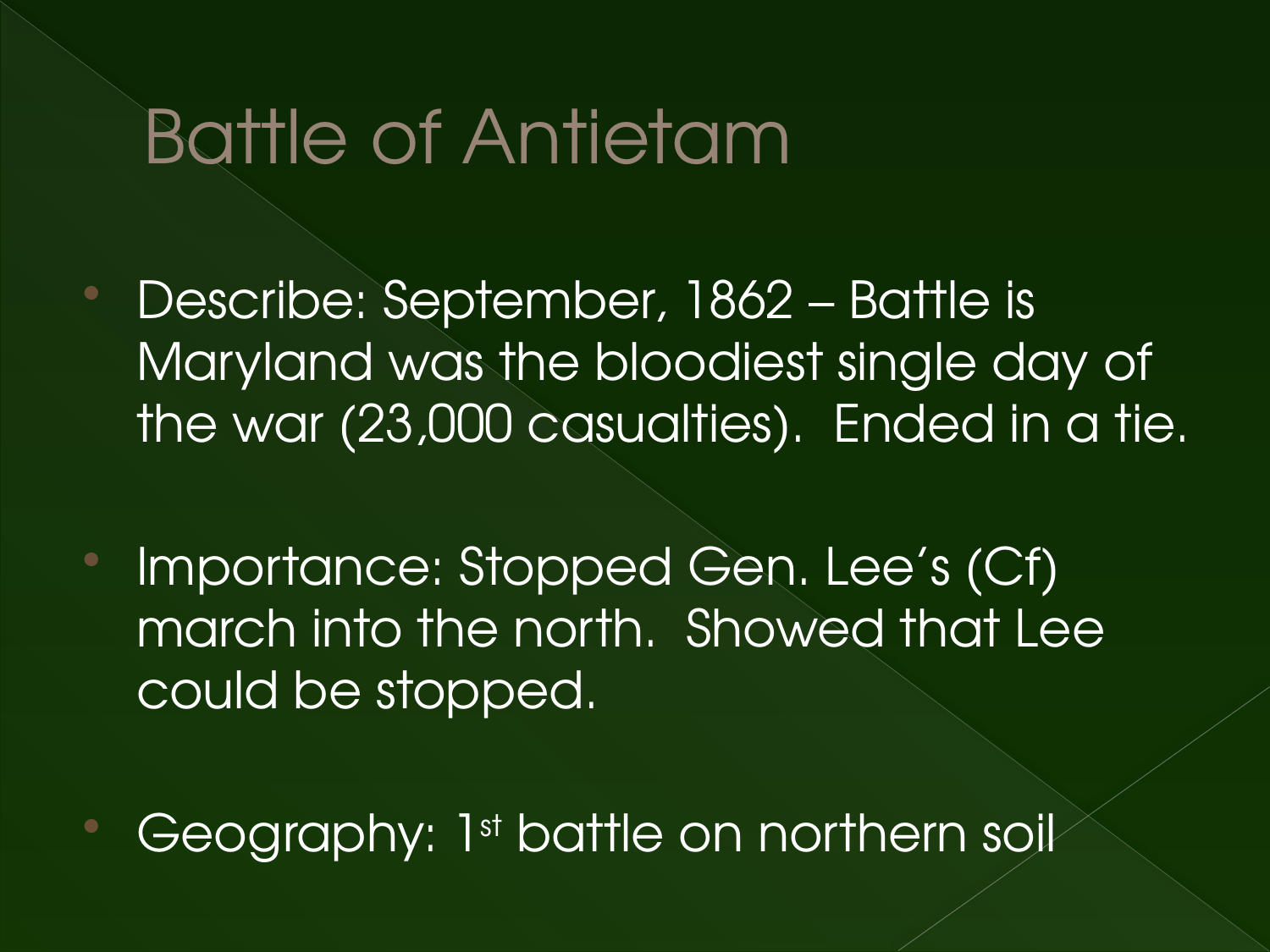

# Battle of Antietam
Describe: September, 1862 – Battle is Maryland was the bloodiest single day of the war (23,000 casualties).  Ended in a tie.

Importance: Stopped Gen. Lee’s (Cf) march into the north.  Showed that Lee could be stopped.

Geography: 1st battle on northern soil